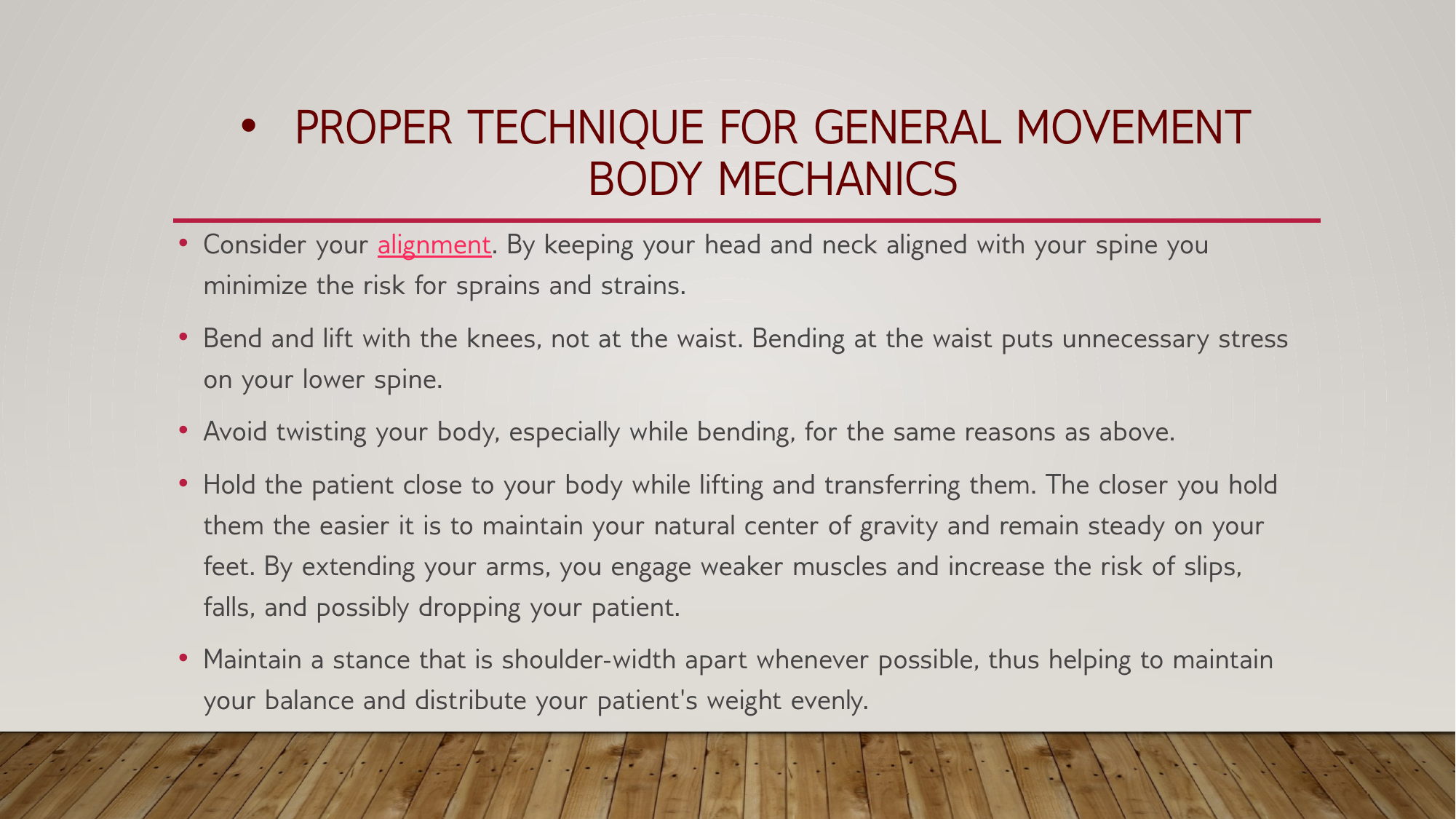

# PROPER TECHNIQUE FOR GENERAL MOVEMENT BODY MECHANICS
Consider your alignment. By keeping your head and neck aligned with your spine you minimize the risk for sprains and strains.
Bend and lift with the knees, not at the waist. Bending at the waist puts unnecessary stress on your lower spine.
Avoid twisting your body, especially while bending, for the same reasons as above.
Hold the patient close to your body while lifting and transferring them. The closer you hold them the easier it is to maintain your natural center of gravity and remain steady on your feet. By extending your arms, you engage weaker muscles and increase the risk of slips, falls, and possibly dropping your patient.
Maintain a stance that is shoulder-width apart whenever possible, thus helping to maintain your balance and distribute your patient's weight evenly.